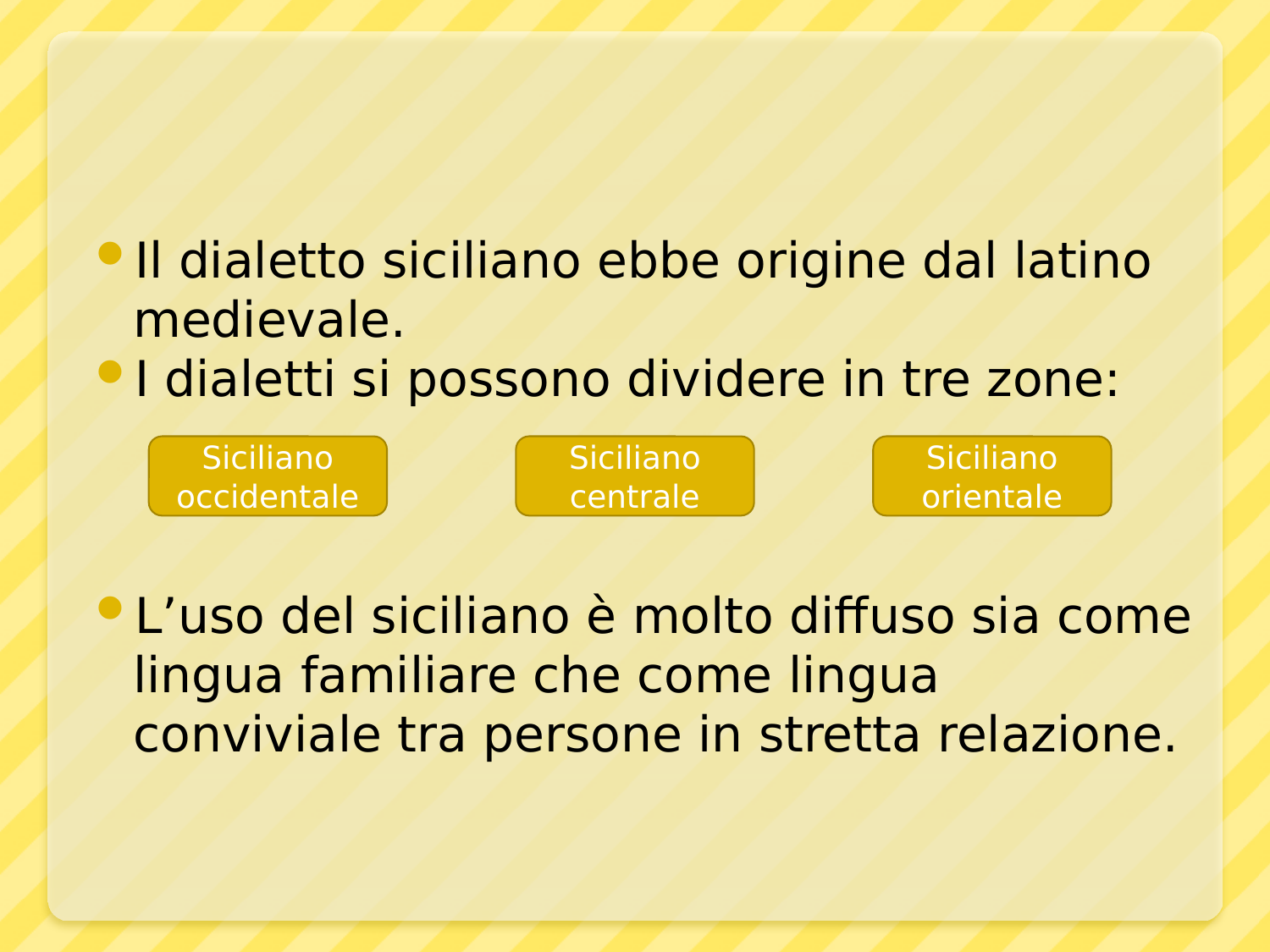

Il dialetto siciliano ebbe origine dal latino medievale.
I dialetti si possono dividere in tre zone:

L’uso del siciliano è molto diffuso sia come lingua familiare che come lingua conviviale tra persone in stretta relazione.
Siciliano occidentale
Siciliano centrale
Siciliano orientale